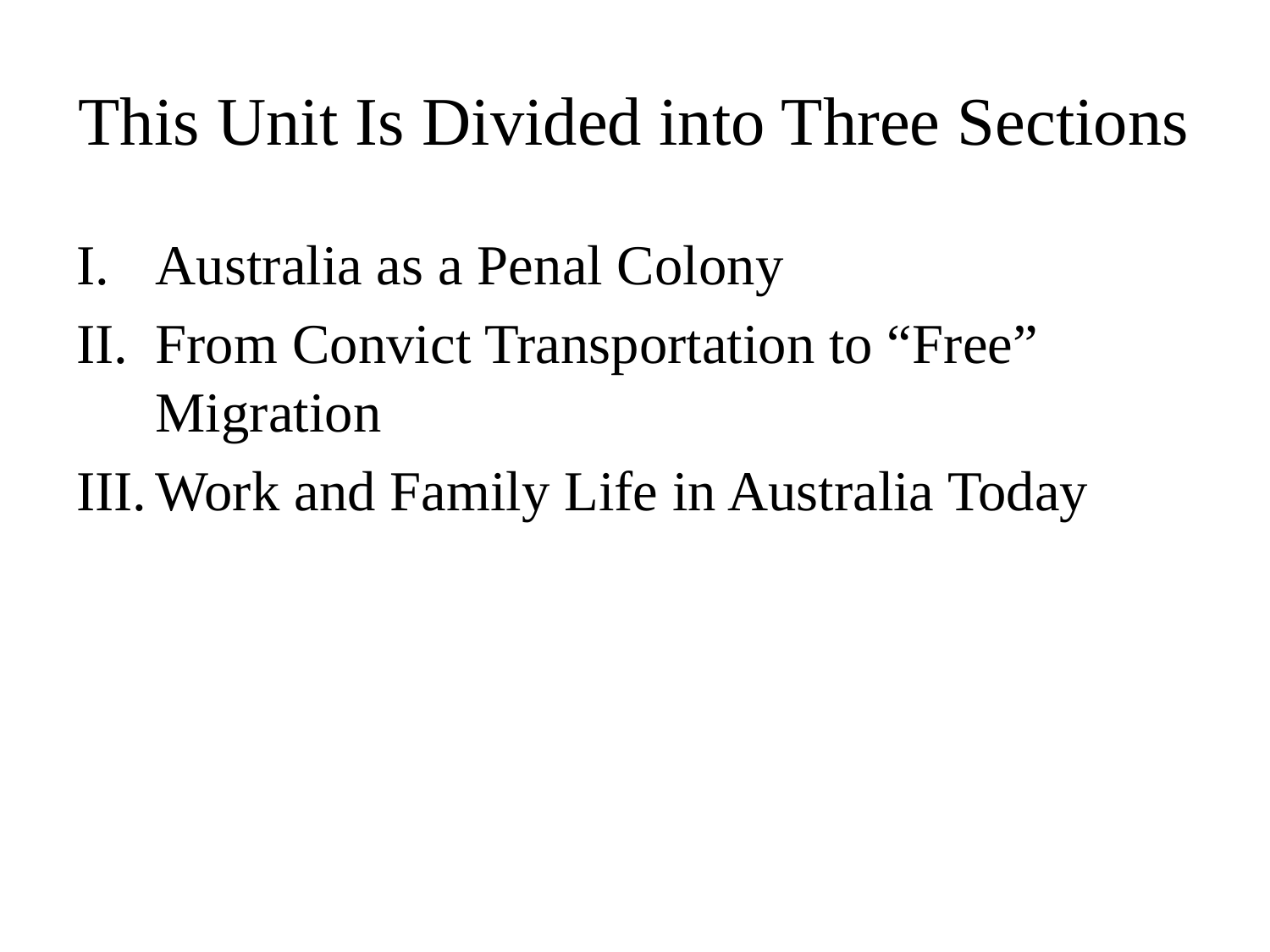

# This Unit Is Divided into Three Sections
Australia as a Penal Colony
From Convict Transportation to “Free”    Migration
Work and Family Life in Australia Today